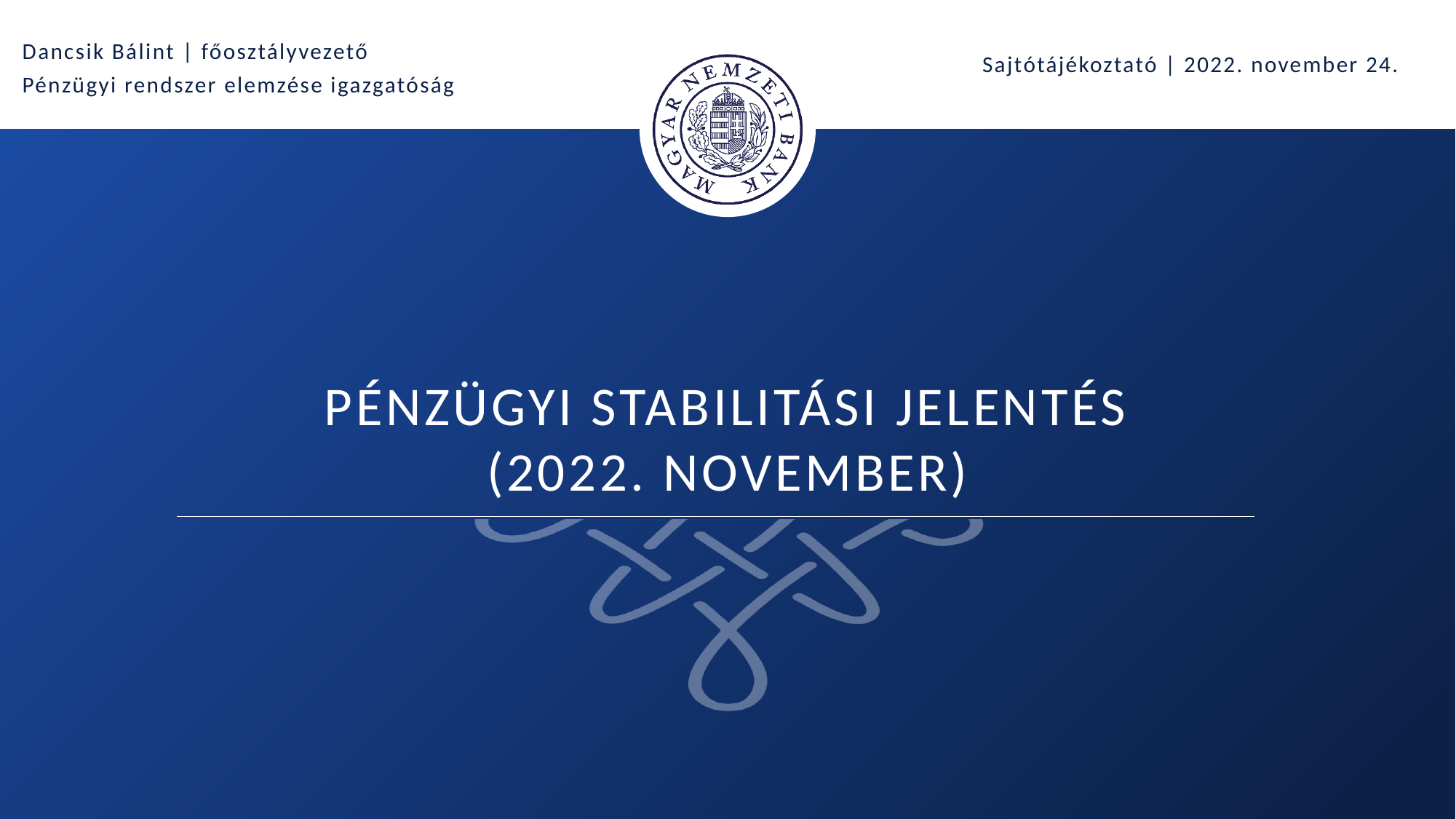

Dancsik Bálint | főosztályvezető
Pénzügyi rendszer elemzése igazgatóság
Sajtótájékoztató | 2022. november 24.
# Pénzügyi stabilitási jelentés (2022. november)